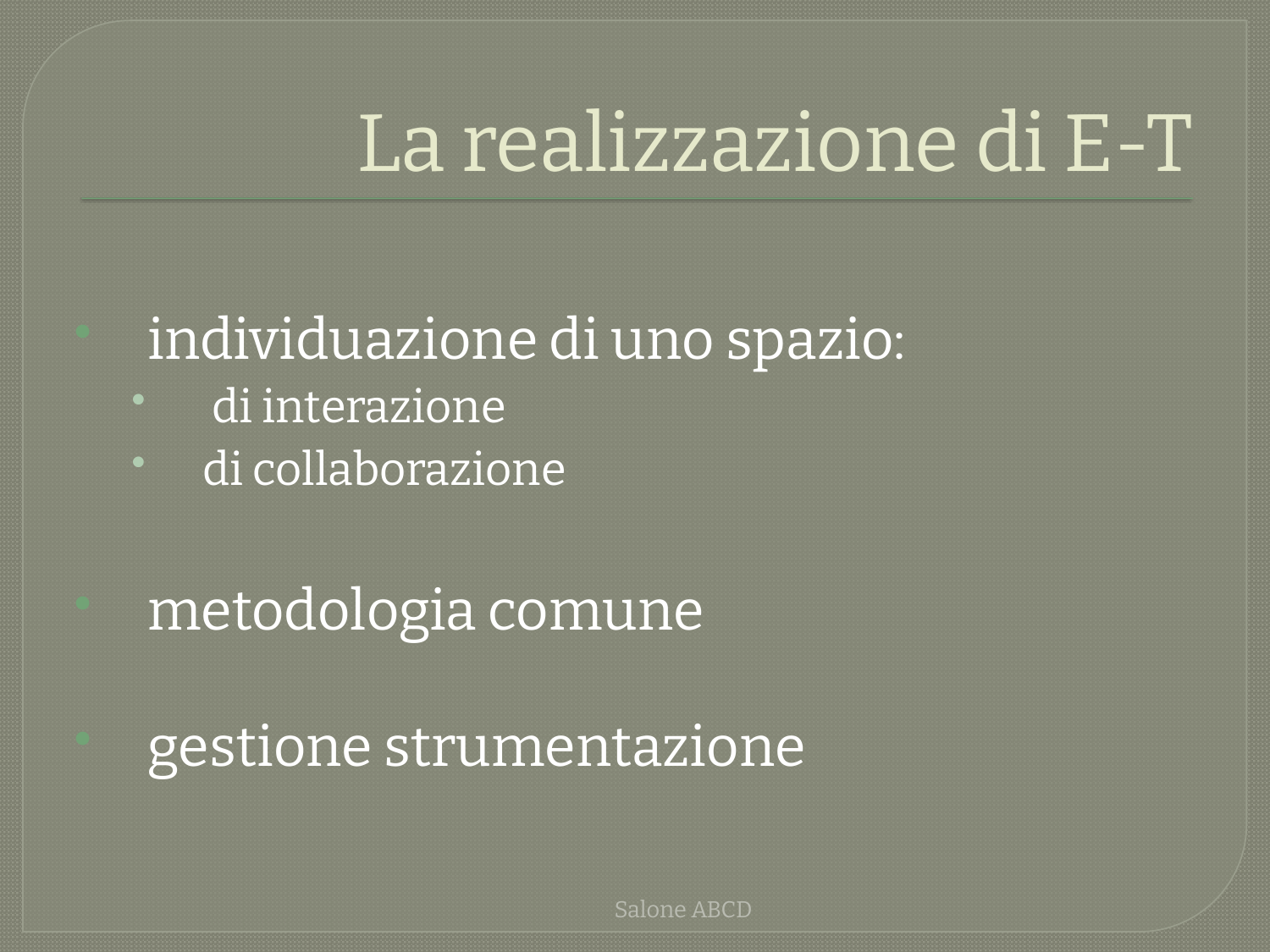

# La realizzazione di E-T

individuazione di uno spazio:
 di interazione
di collaborazione

metodologia comune

gestione strumentazione

Salone ABCD